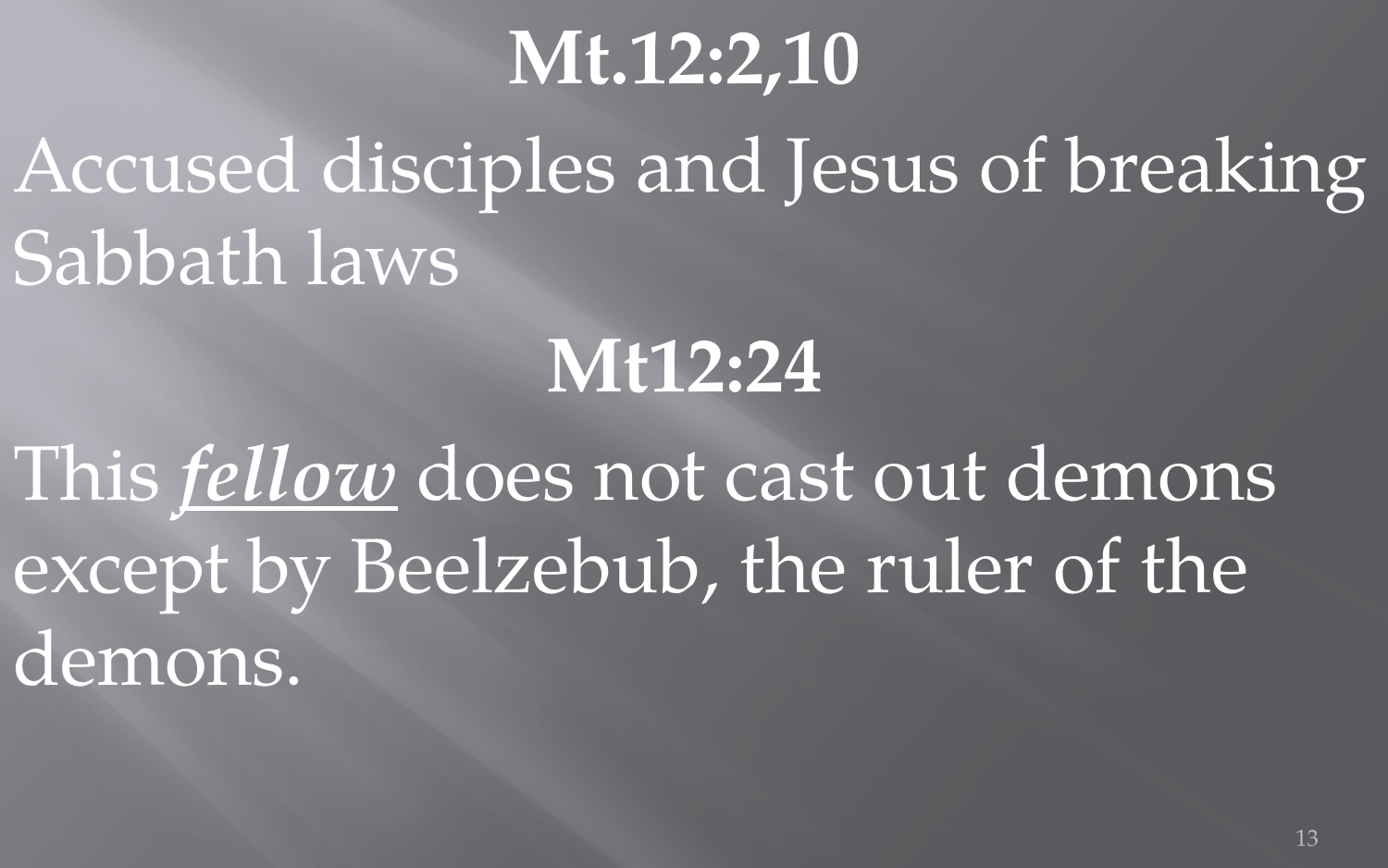

Mt.12:2,10
Accused disciples and Jesus of breaking Sabbath laws
Mt12:24
This fellow does not cast out demons except by Beelzebub, the ruler of the demons.

13